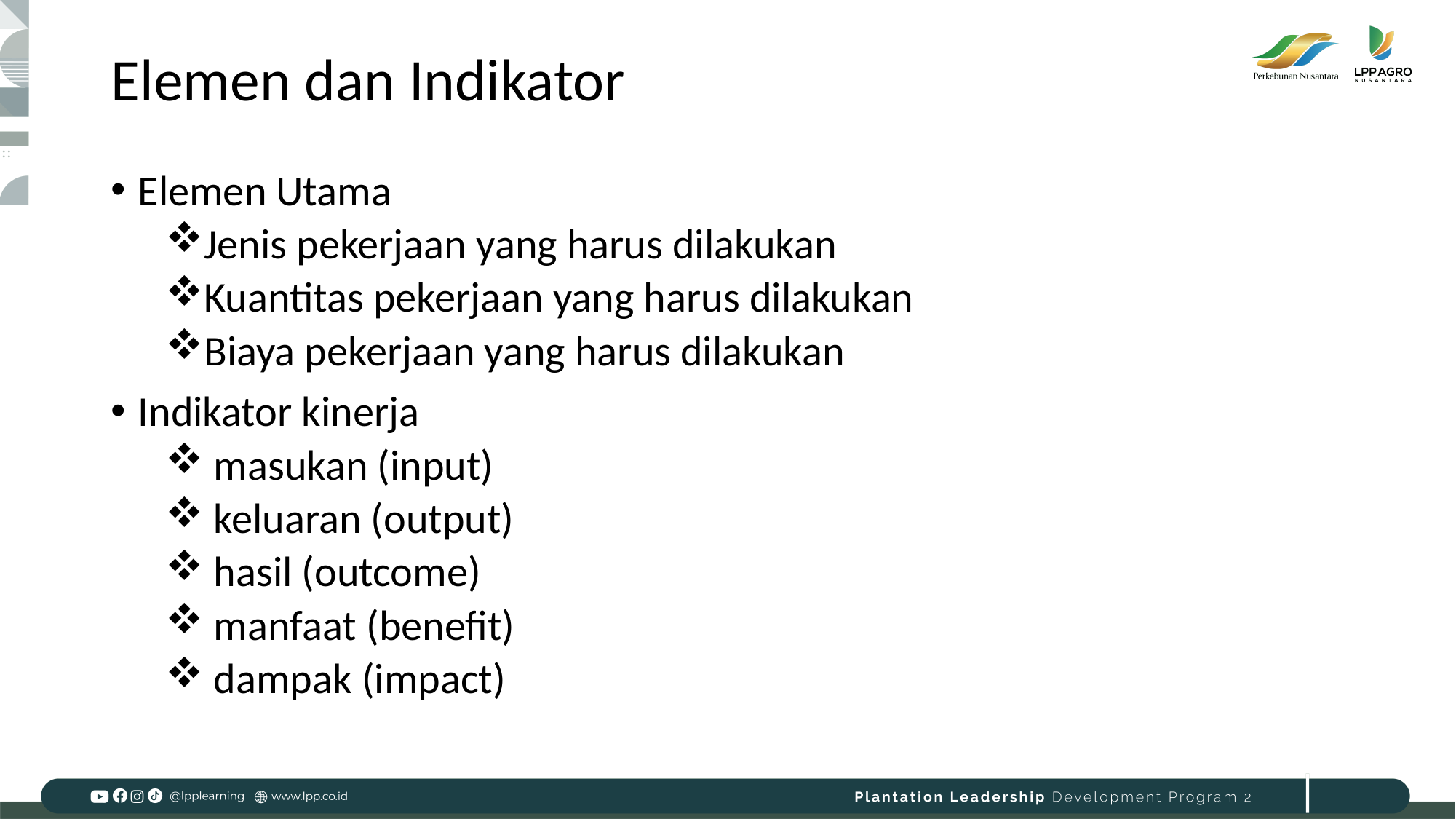

# Elemen dan Indikator
Elemen Utama
Jenis pekerjaan yang harus dilakukan
Kuantitas pekerjaan yang harus dilakukan
Biaya pekerjaan yang harus dilakukan
Indikator kinerja
 masukan (input)
 keluaran (output)
 hasil (outcome)
 manfaat (benefit)
 dampak (impact)
25